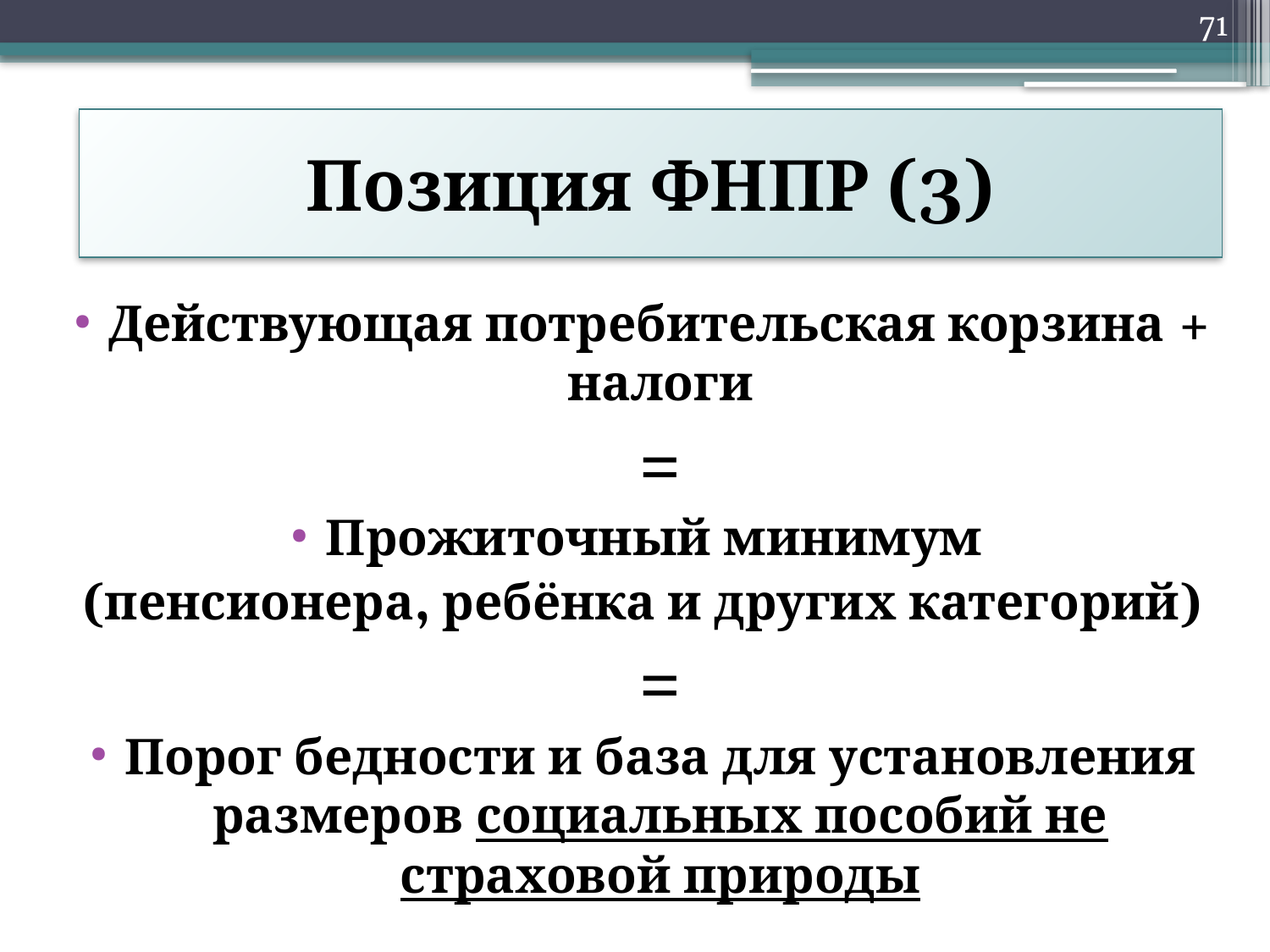

71
# Позиция ФНПР (3)
Действующая потребительская корзина + налоги
	=
Прожиточный минимум
(пенсионера, ребёнка и других категорий)
	=
Порог бедности и база для установления размеров социальных пособий не страховой природы